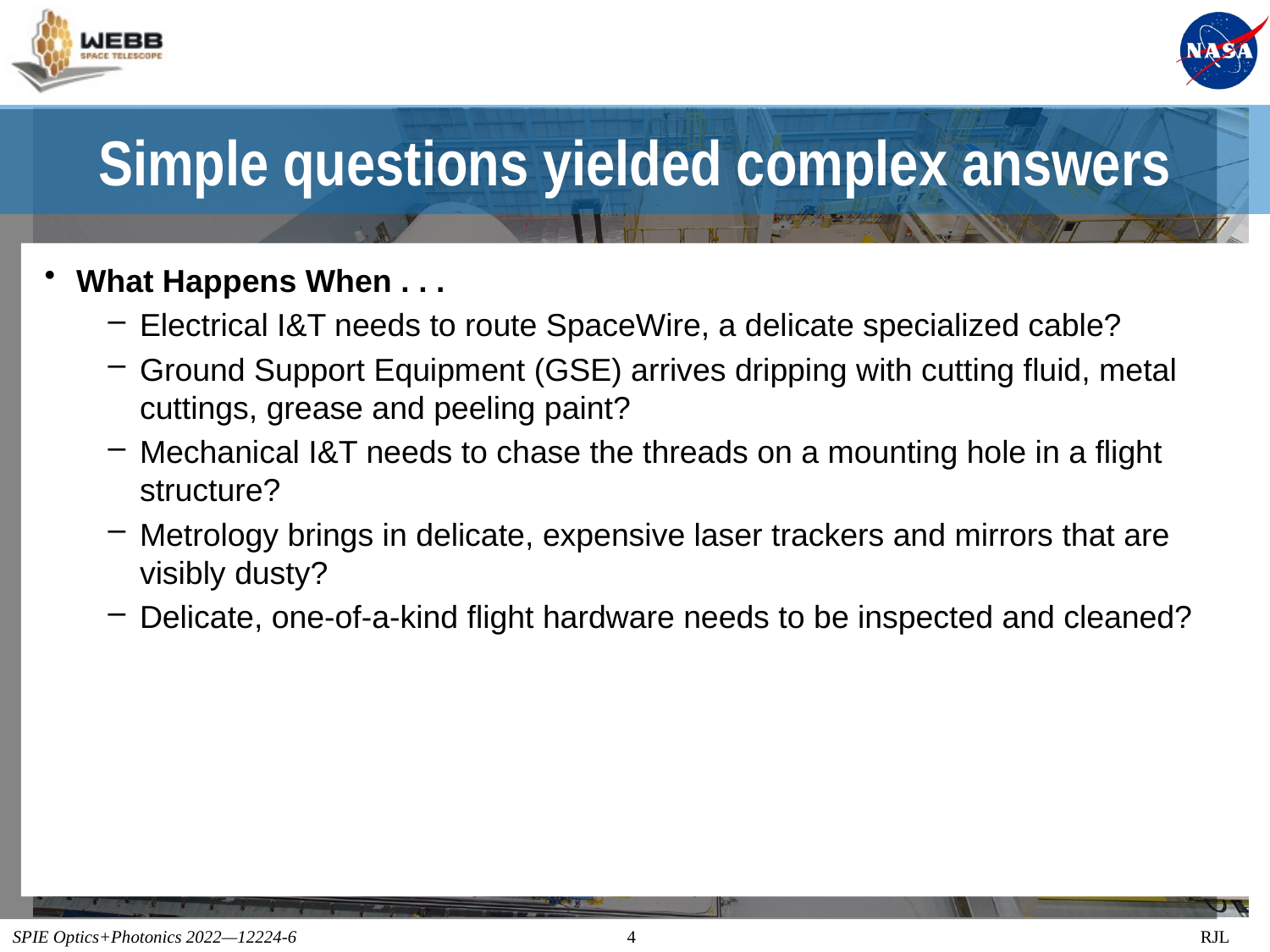

# Simple questions yielded complex answers
What Happens When . . .
Electrical I&T needs to route SpaceWire, a delicate specialized cable?
Ground Support Equipment (GSE) arrives dripping with cutting fluid, metal cuttings, grease and peeling paint?
Mechanical I&T needs to chase the threads on a mounting hole in a flight structure?
Metrology brings in delicate, expensive laser trackers and mirrors that are visibly dusty?
Delicate, one-of-a-kind flight hardware needs to be inspected and cleaned?